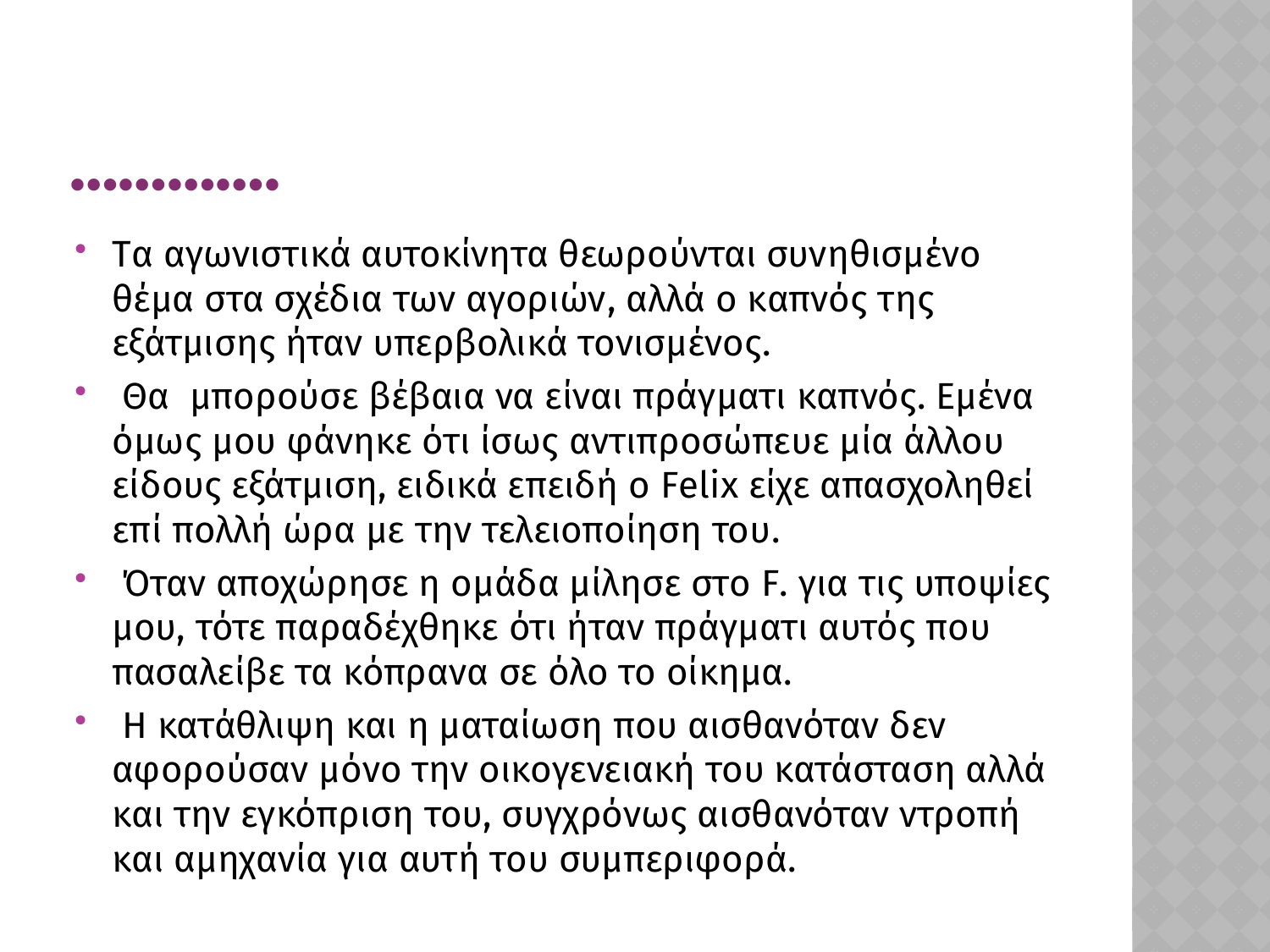

# ………….
Tα αγωνιστικά αυτοκίνητα θεωρούνται συνηθισμένο θέμα στα σχέδια των αγοριών, αλλά ο καπνός της εξάτμισης ήταν υπερβολικά τονισμένος.
 Θα  μπορούσε βέβαια να είναι πράγματι καπνός. Εμένα όμως μου φάνηκε ότι ίσως αντιπροσώπευε μία άλλου είδους εξάτμιση, ειδικά επειδή ο Felix είχε απασχοληθεί επί πολλή ώρα με την τελειοποίηση του.
 Όταν αποχώρησε η ομάδα μίλησε στο F. για τις υποψίες μου, τότε παραδέχθηκε ότι ήταν πράγματι αυτός που πασαλείβε τα κόπρανα σε όλο το οίκημα.
 Η κατάθλιψη και η ματαίωση που αισθανόταν δεν αφορούσαν μόνο την οικογενειακή του κατάσταση αλλά και την εγκόπριση του, συγχρόνως αισθανόταν ντροπή και αμηχανία για αυτή του συμπεριφορά.